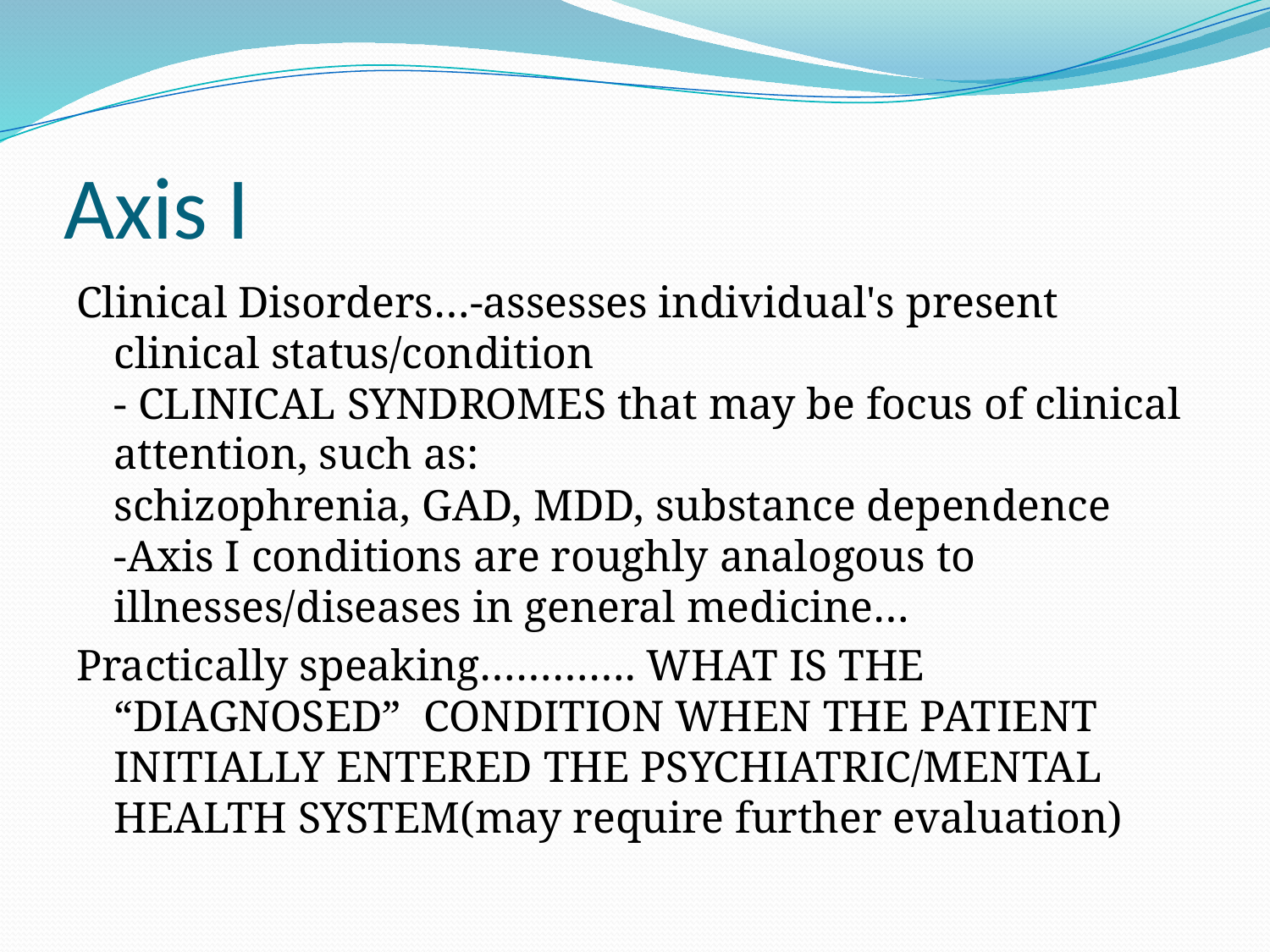

# Axis I
Clinical Disorders…-assesses individual's present clinical status/condition
- CLINICAL SYNDROMES that may be focus of clinical attention, such as:
schizophrenia, GAD, MDD, substance dependence
-Axis I conditions are roughly analogous to illnesses/diseases in general medicine…
Practically speaking…………. WHAT IS THE “DIAGNOSED”  CONDITION WHEN THE PATIENT  INITIALLY ENTERED THE PSYCHIATRIC/MENTAL HEALTH SYSTEM(may require further evaluation)